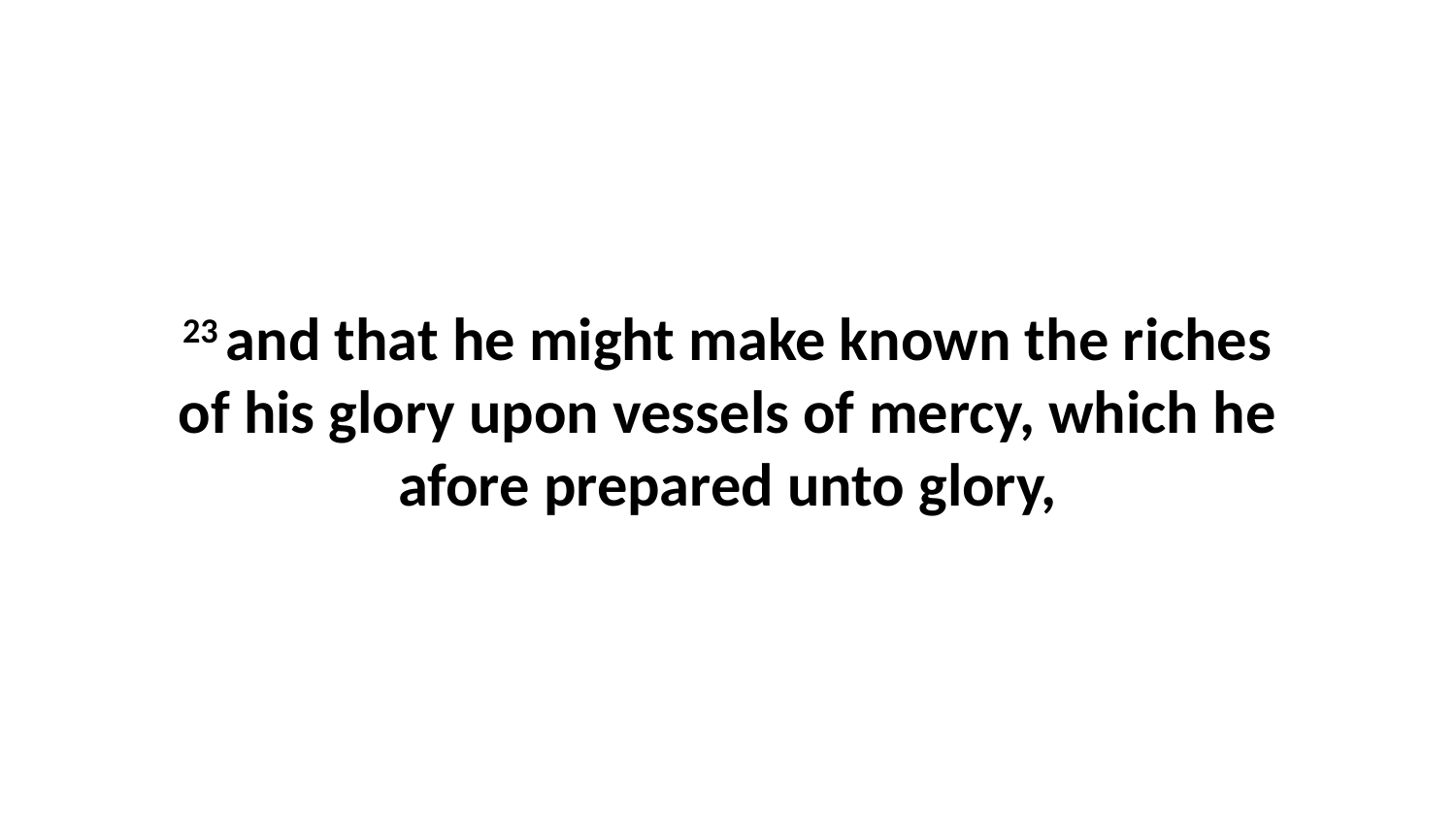

23 and that he might make known the riches of his glory upon vessels of mercy, which he afore prepared unto glory,